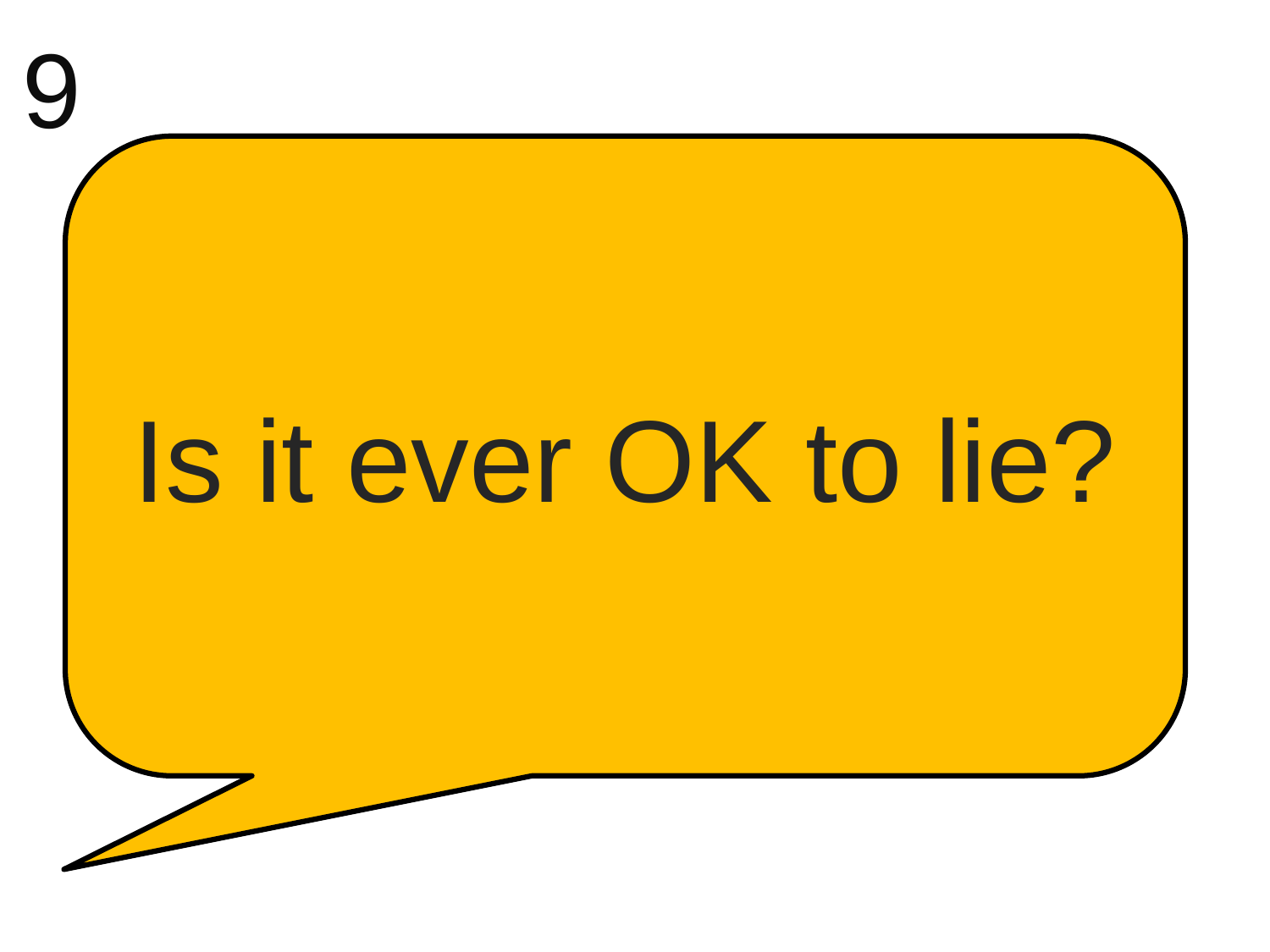

9
Is it ever OK to lie?